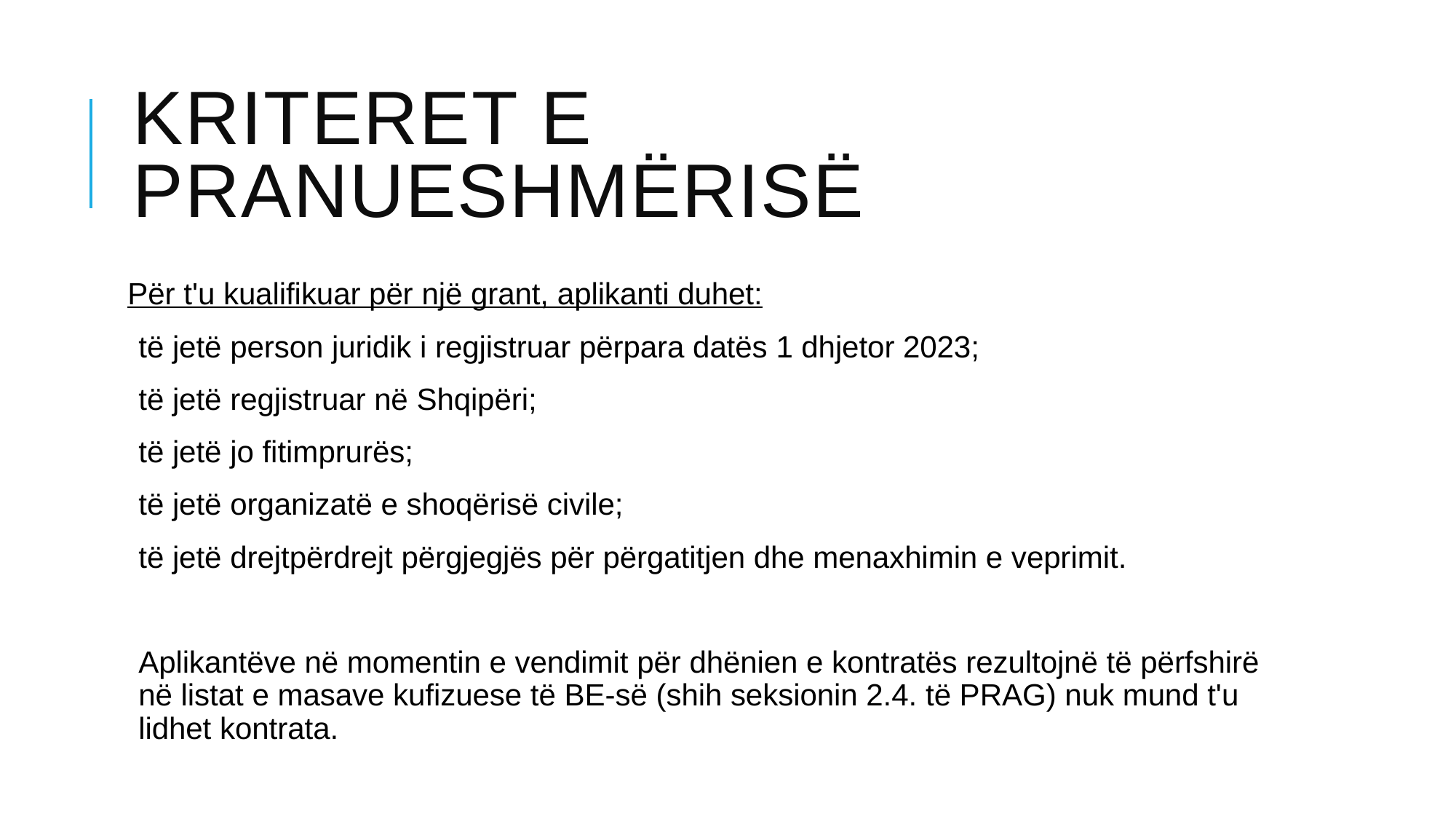

# Kriteret e pranueshmërisë
Për t'u kualifikuar për një grant, aplikanti duhet:
të jetë person juridik i regjistruar përpara datës 1 dhjetor 2023;
të jetë regjistruar në Shqipëri;
të jetë jo fitimprurës;
të jetë organizatë e shoqërisë civile;
të jetë drejtpërdrejt përgjegjës për përgatitjen dhe menaxhimin e veprimit.

Aplikantëve në momentin e vendimit për dhënien e kontratës rezultojnë të përfshirë në listat e masave kufizuese të BE-së (shih seksionin 2.4. të PRAG) nuk mund t'u lidhet kontrata.